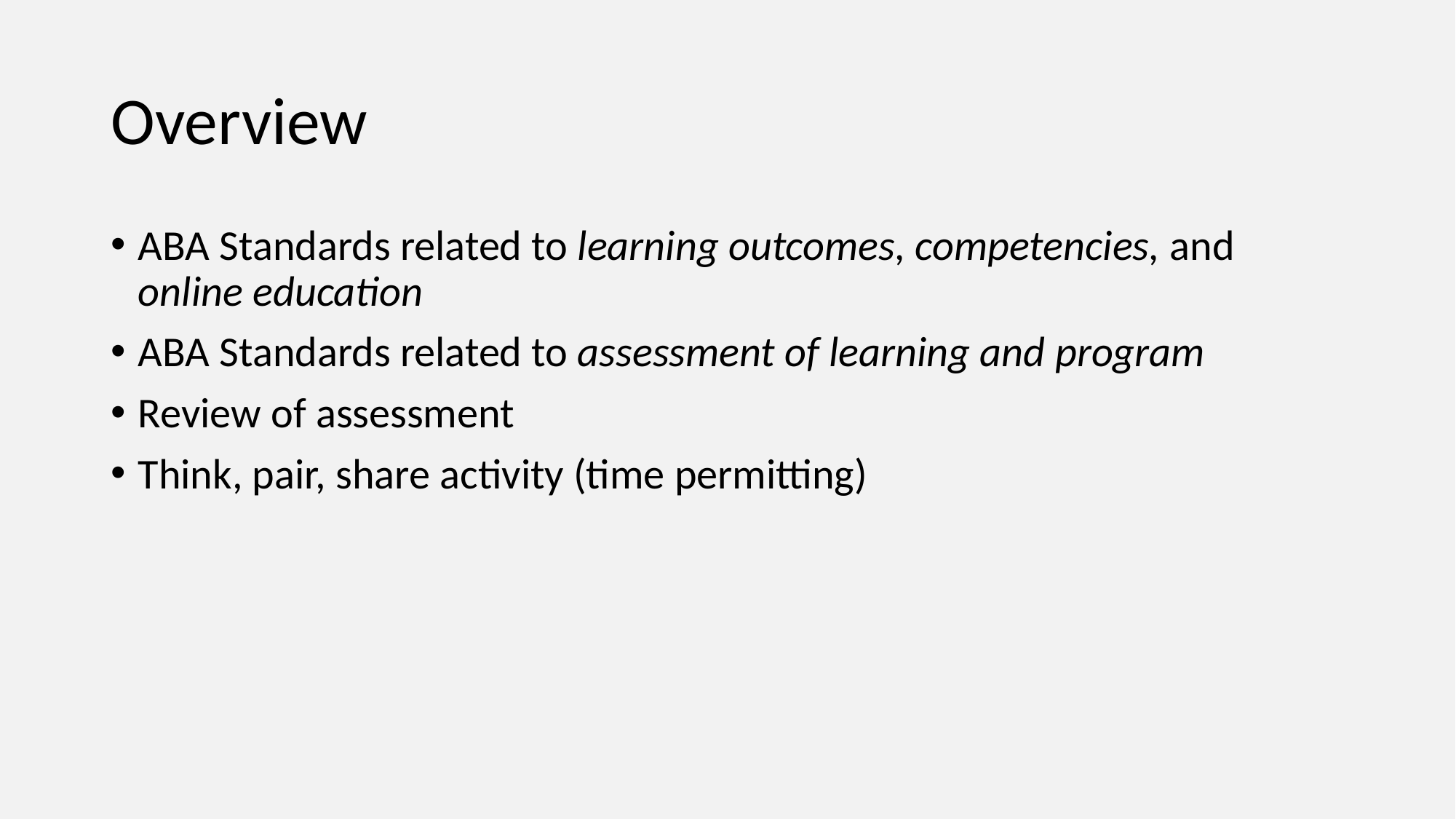

# Overview
ABA Standards related to learning outcomes, competencies, and online education
ABA Standards related to assessment of learning and program
Review of assessment
Think, pair, share activity (time permitting)